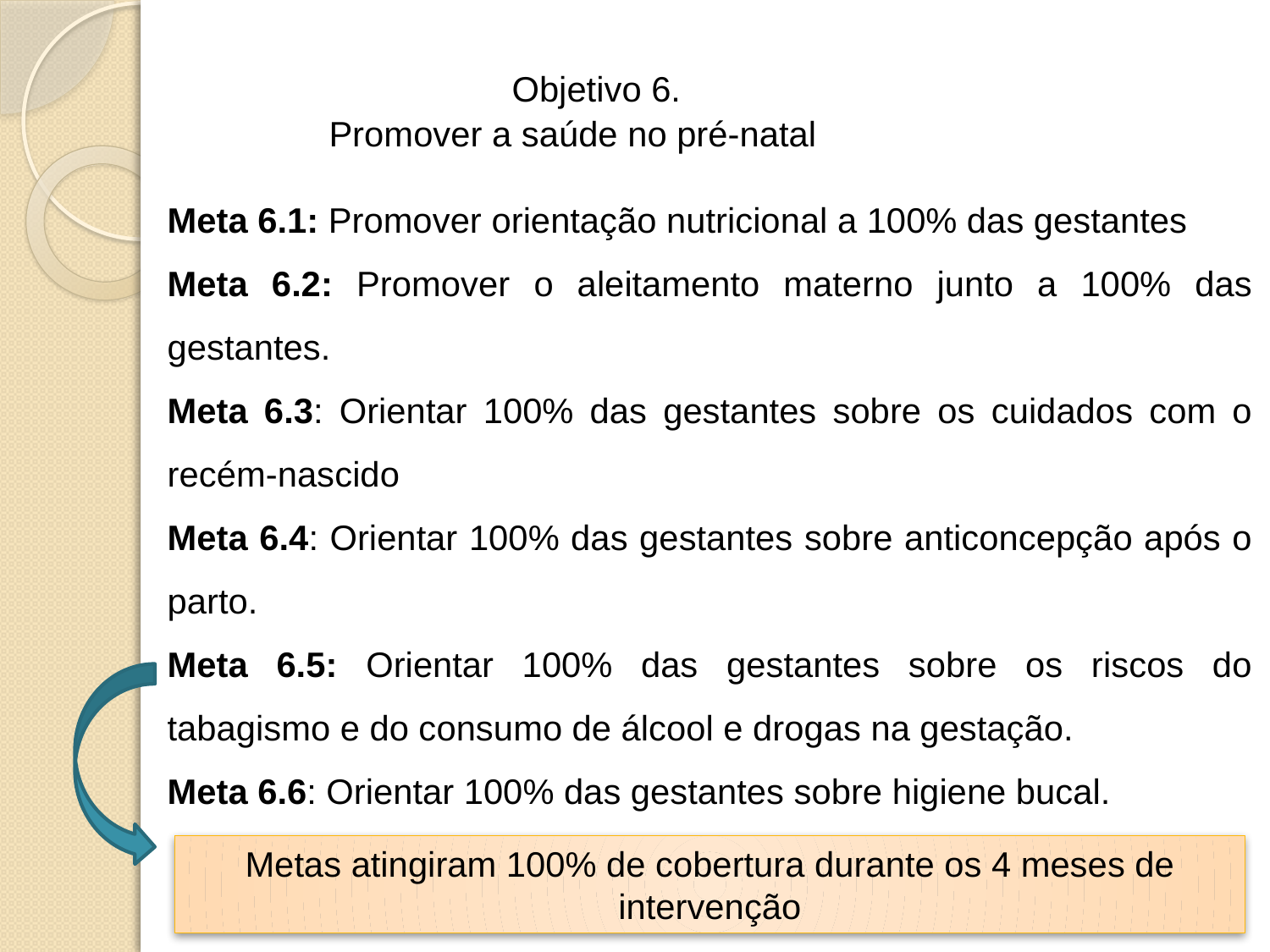

Objetivo 6.
 Promover a saúde no pré-natal
Meta 6.1: Promover orientação nutricional a 100% das gestantes
Meta 6.2: Promover o aleitamento materno junto a 100% das gestantes.
Meta 6.3: Orientar 100% das gestantes sobre os cuidados com o recém-nascido
Meta 6.4: Orientar 100% das gestantes sobre anticoncepção após o parto.
Meta 6.5: Orientar 100% das gestantes sobre os riscos do tabagismo e do consumo de álcool e drogas na gestação.
Meta 6.6: Orientar 100% das gestantes sobre higiene bucal.

Metas atingiram 100% de cobertura durante os 4 meses de intervenção